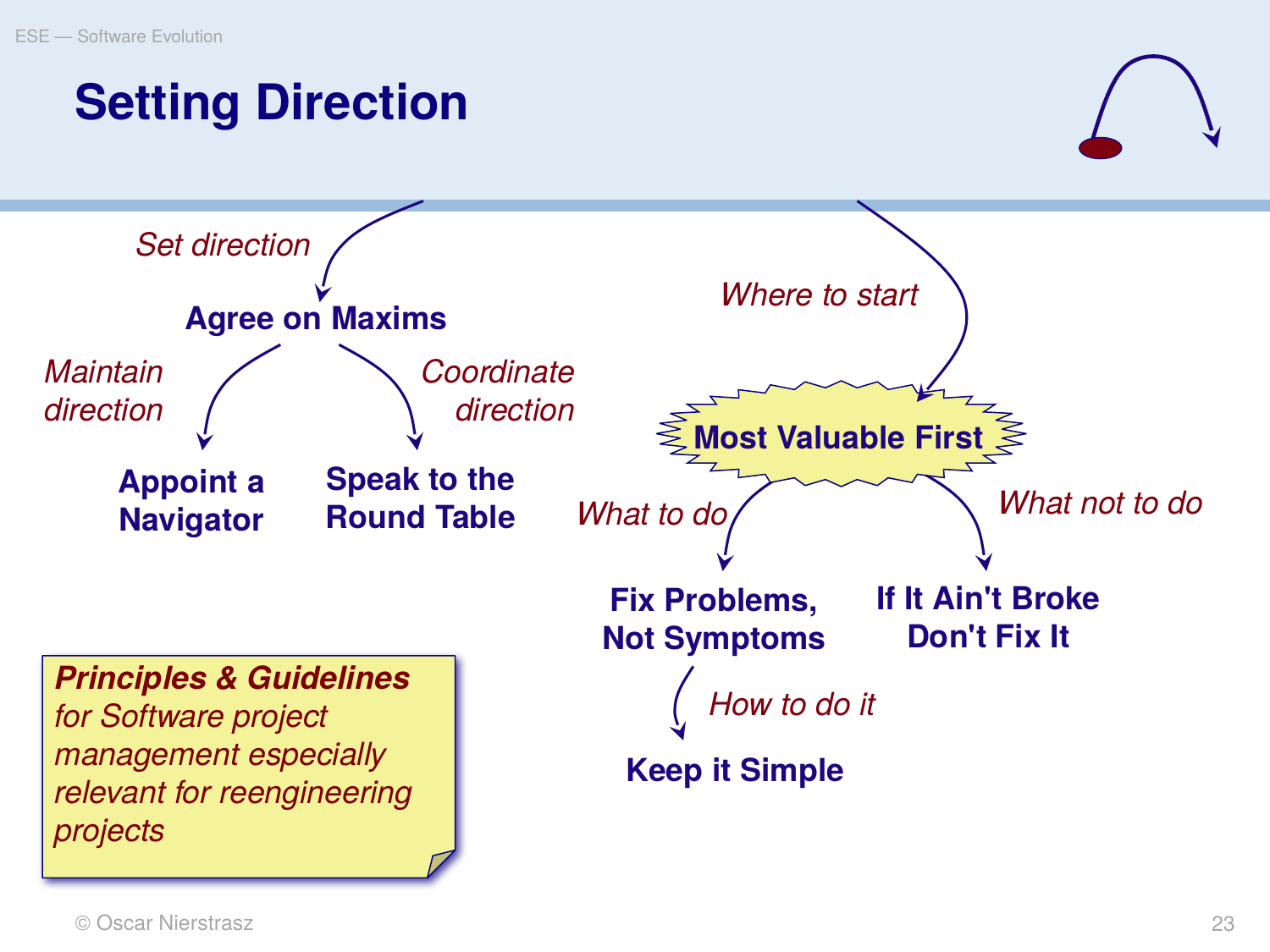

ESE — Software Evolution

# Setting Direction

Set direction
Where to start
Agree on Maxims
Maintain
direction

Coordinate
direction

Most Valuable First
Speak to the
Round Table
Appoint a
Navigator

What not to do
What to do
If It Ain't Broke
Don't Fix It
Fix Problems,
Not Symptoms
Principles & Guidelines for Software project management especially relevant for reengineering projects

How to do it
Keep it Simple
© Oscar Nierstrasz
23